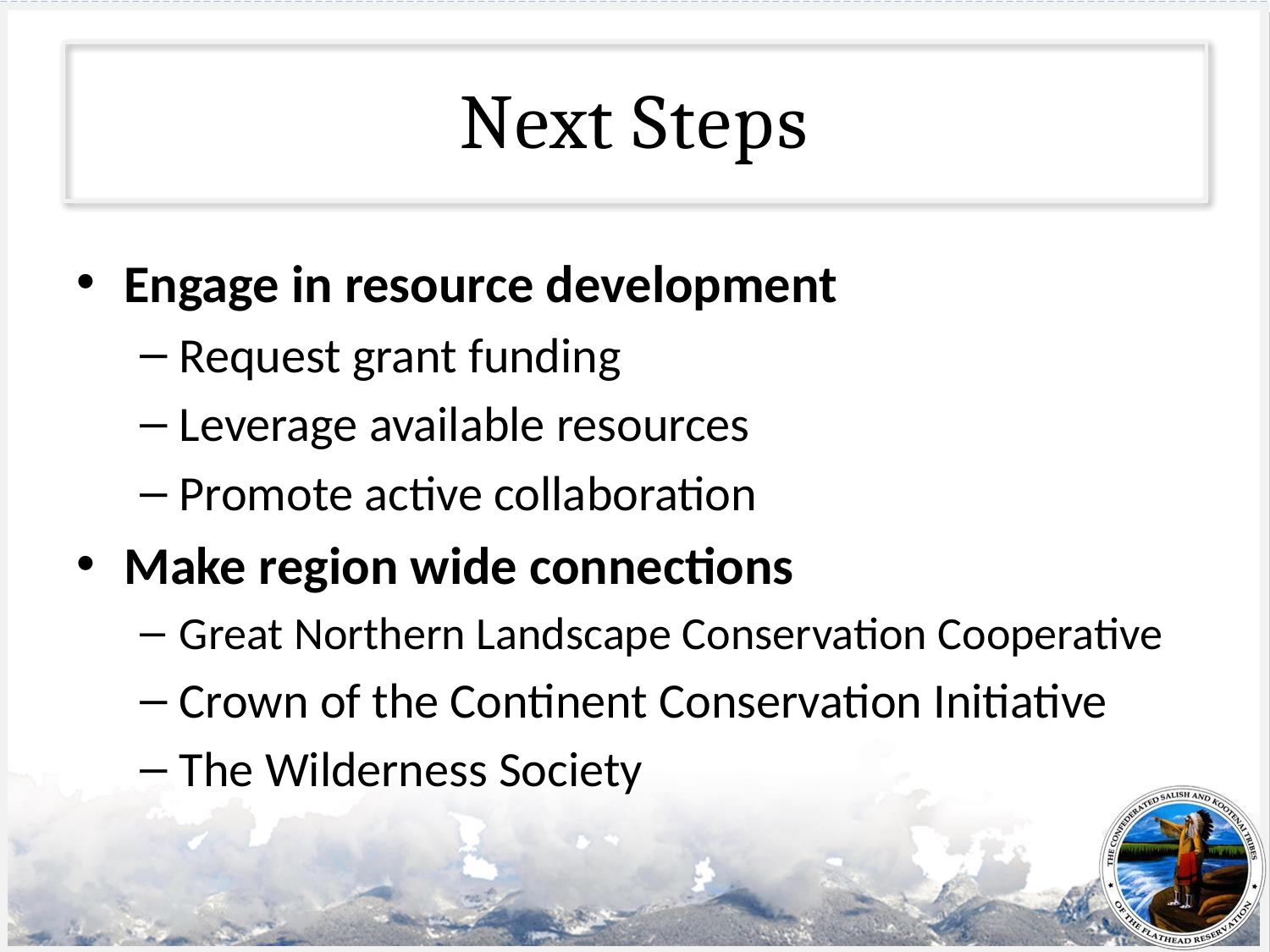

# Next Steps
Engage in resource development
Request grant funding
Leverage available resources
Promote active collaboration
Make region wide connections
Great Northern Landscape Conservation Cooperative
Crown of the Continent Conservation Initiative
The Wilderness Society